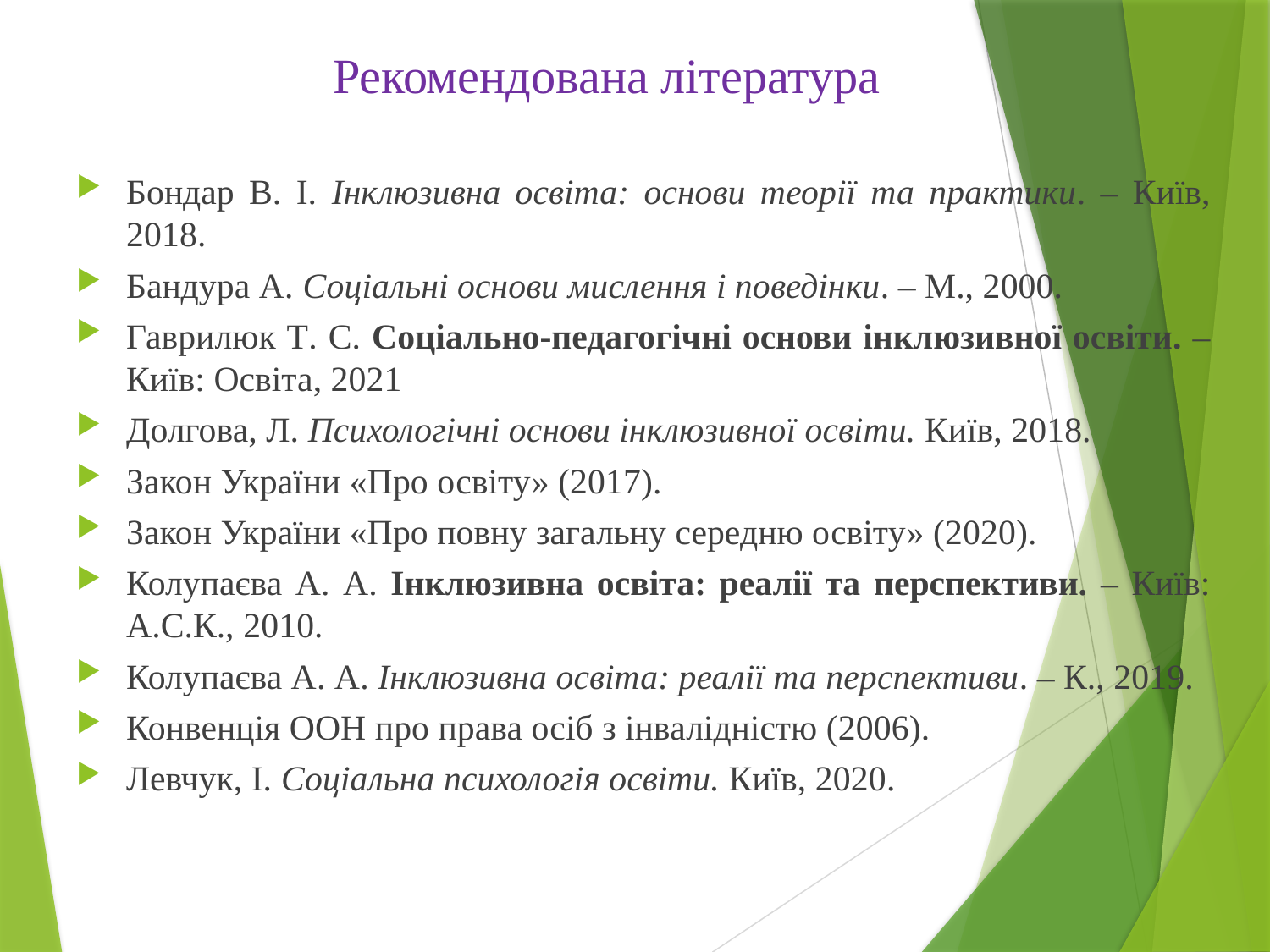

# Рекомендована література
Бондар В. І. Інклюзивна освіта: основи теорії та практики. – Київ, 2018.
Бандура А. Соціальні основи мислення і поведінки. – М., 2000.
Гаврилюк Т. С. Соціально-педагогічні основи інклюзивної освіти. – Київ: Освіта, 2021
Долгова, Л. Психологічні основи інклюзивної освіти. Київ, 2018.
Закон України «Про освіту» (2017).
Закон України «Про повну загальну середню освіту» (2020).
Колупаєва А. А. Інклюзивна освіта: реалії та перспективи. – Київ: А.С.К., 2010.
Колупаєва А. А. Інклюзивна освіта: реалії та перспективи. – К., 2019.
Конвенція ООН про права осіб з інвалідністю (2006).
Левчук, І. Соціальна психологія освіти. Київ, 2020.